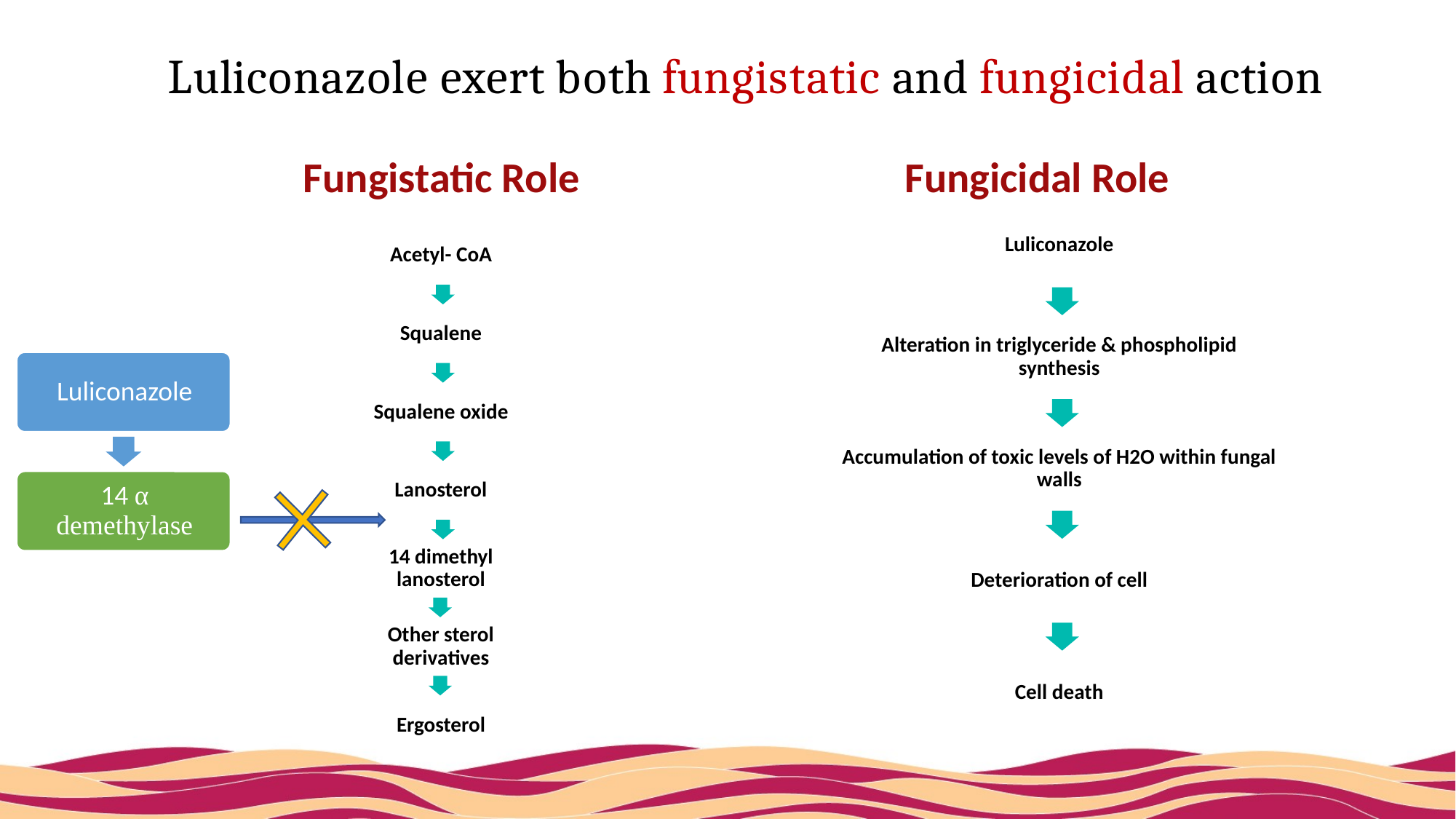

# Luliconazole exert both fungistatic and fungicidal action
Fungistatic Role
Fungicidal Role
Luliconazole

Alteration in triglyceride & phospholipid synthesis

Accumulation of toxic levels of H2O within fungal walls

Deterioration of cell

Cell death
Acetyl- CoA

Squalene

Squalene oxide

Lanosterol

14 dimethyl lanosterol

Other sterol derivatives

Ergosterol
Luliconazole

14 α demethylase